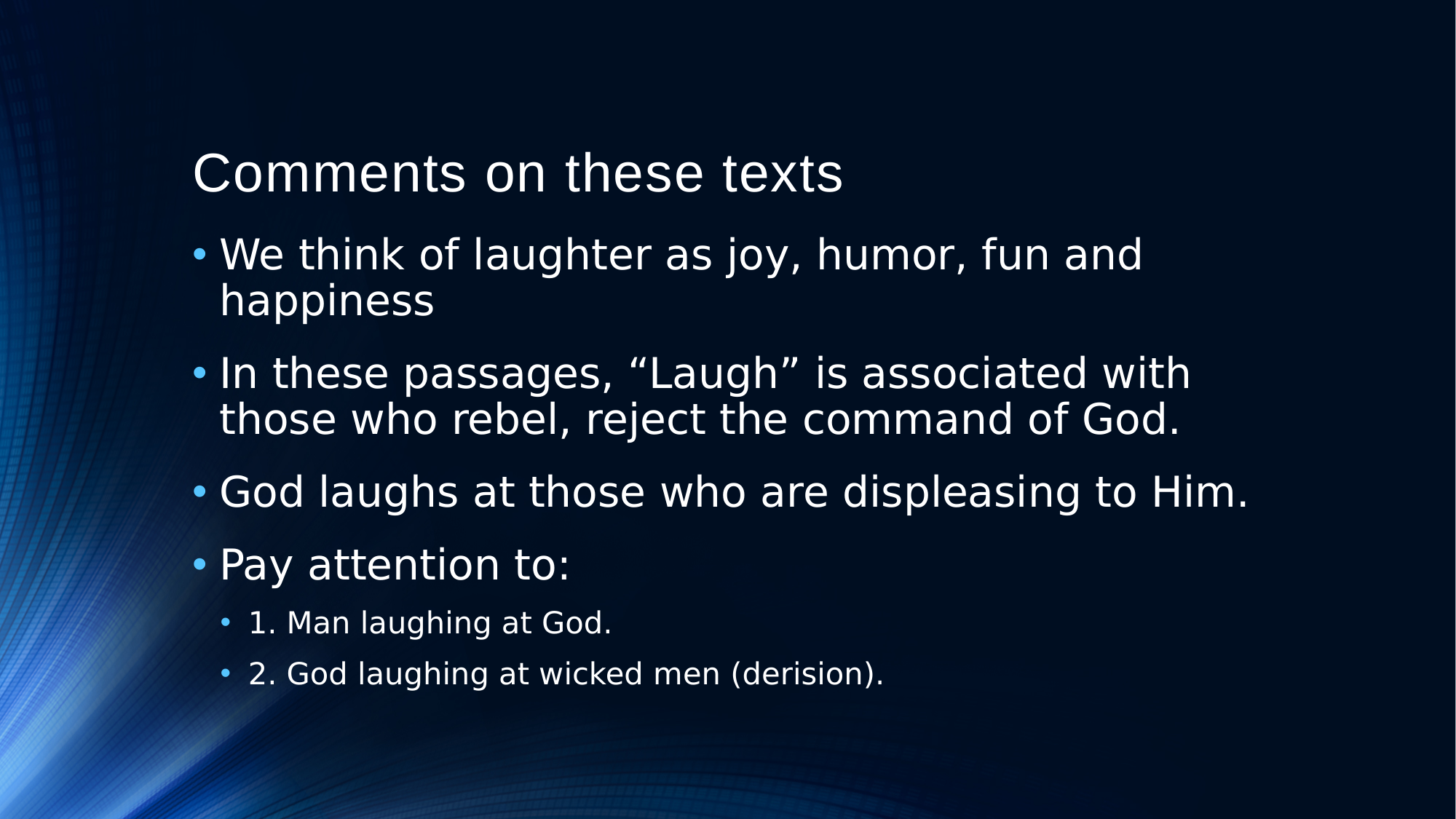

# Comments on these texts
We think of laughter as joy, humor, fun and happiness
In these passages, “Laugh” is associated with those who rebel, reject the command of God.
God laughs at those who are displeasing to Him.
Pay attention to:
1. Man laughing at God.
2. God laughing at wicked men (derision).